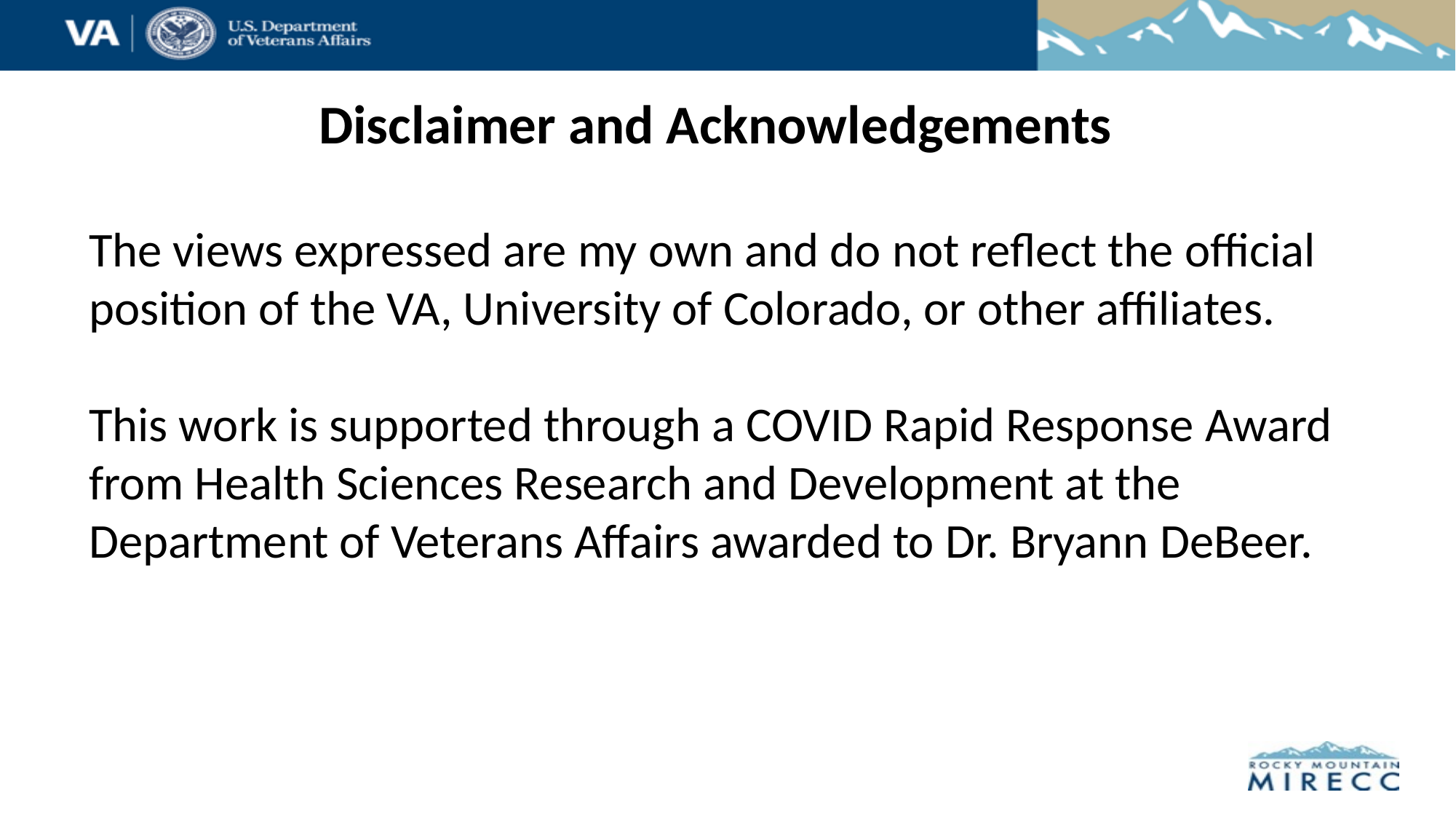

# Disclaimer and Acknowledgements

The views expressed are my own and do not reflect the official position of the VA, University of Colorado, or other affiliates.

This work is supported through a COVID Rapid Response Award from Health Sciences Research and Development at the Department of Veterans Affairs awarded to Dr. Bryann DeBeer.